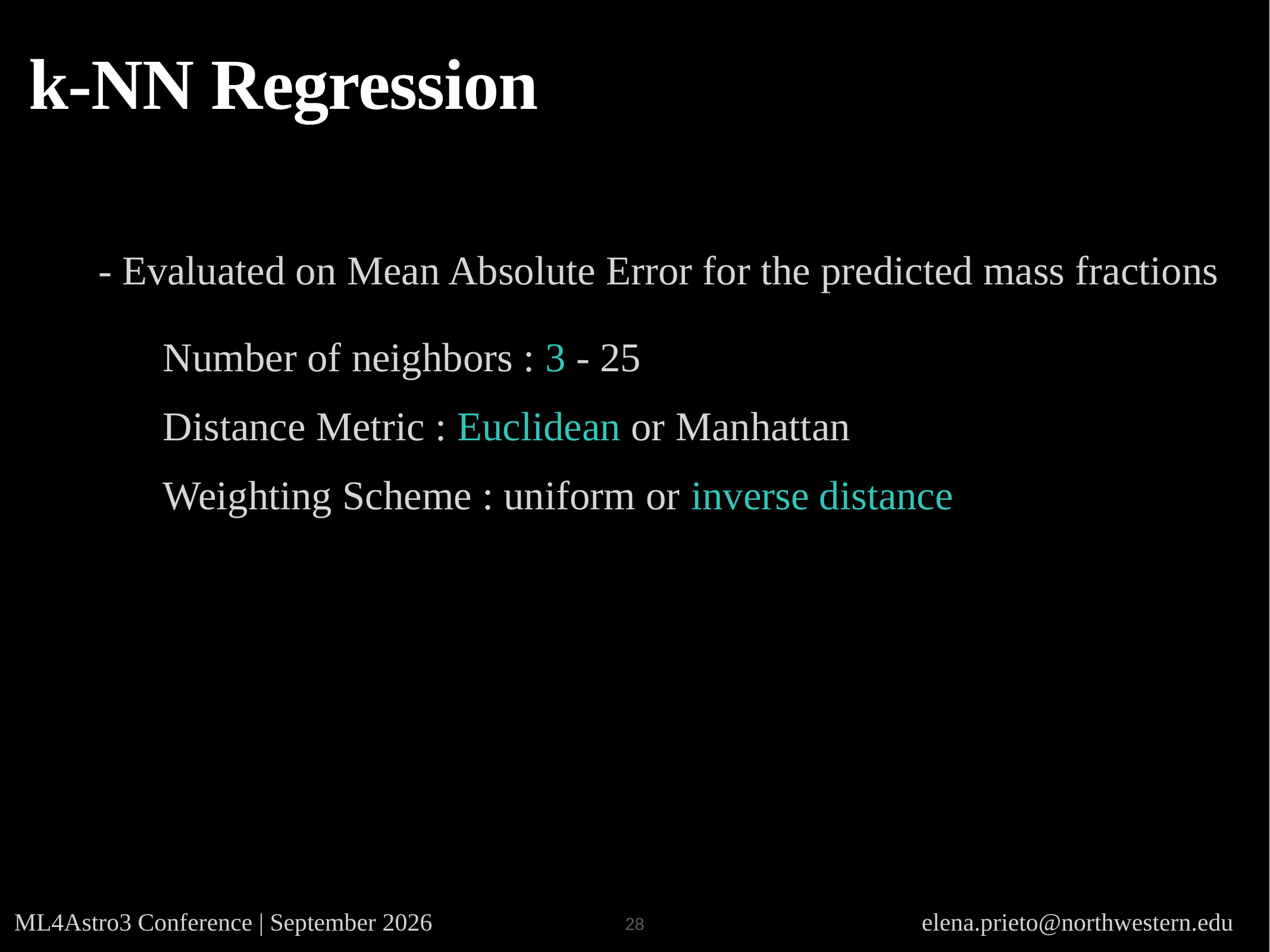

k-NN Regression
- Evaluated on Mean Absolute Error for the predicted mass fractions
Number of neighbors : 3 - 25
Distance Metric : Euclidean or Manhattan
Weighting Scheme : uniform or inverse distance
28